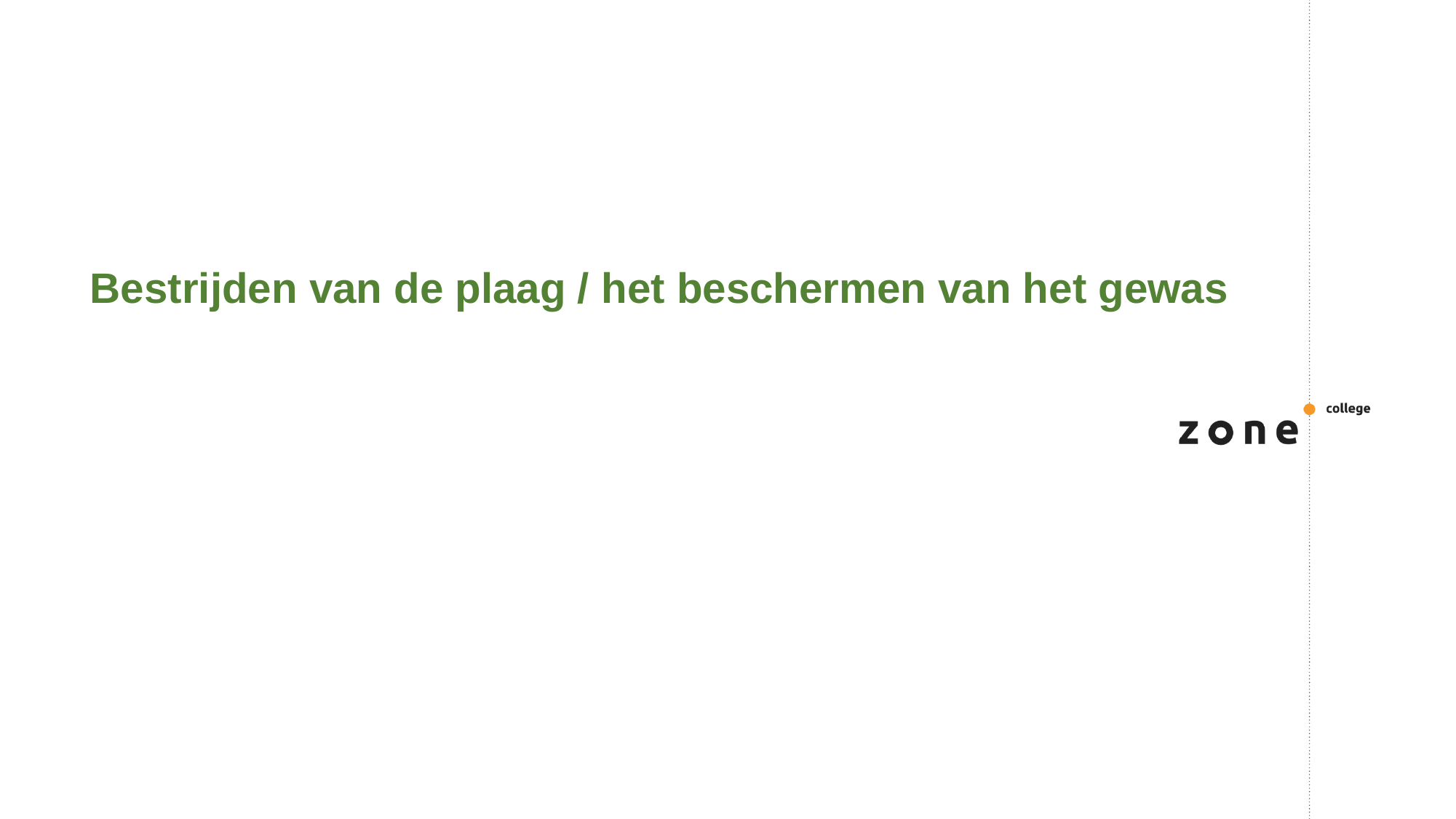

# Bestrijden van de plaag / het beschermen van het gewas